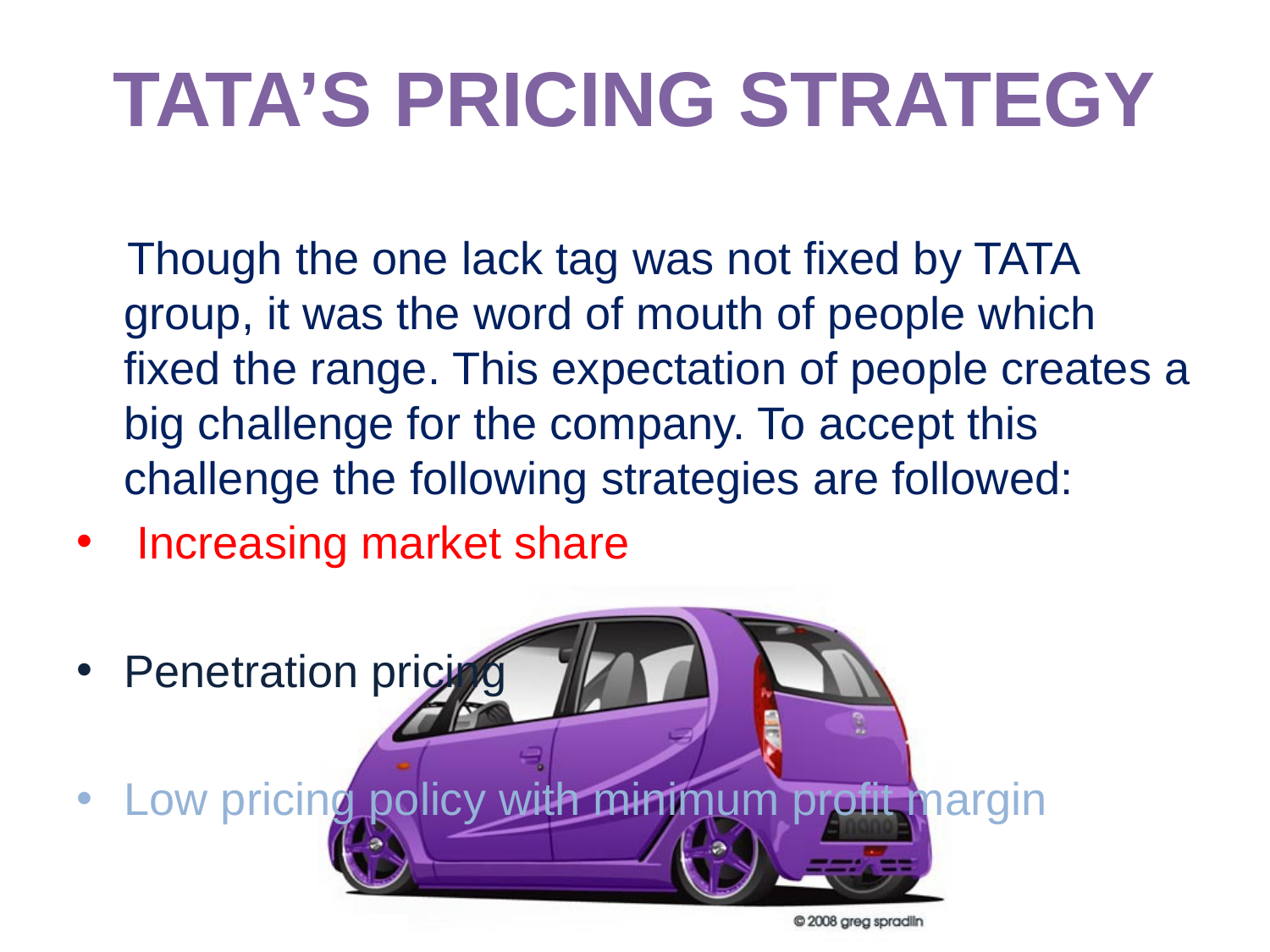

# TATA’S PRICING STRATEGY
    Though the one lack tag was not fixed by TATA group, it was the word of mouth of people which fixed the range. This expectation of people creates a big challenge for the company. To accept this challenge the following strategies are followed:
 Increasing market share

Penetration pricing

Low pricing policy with minimum profit margin